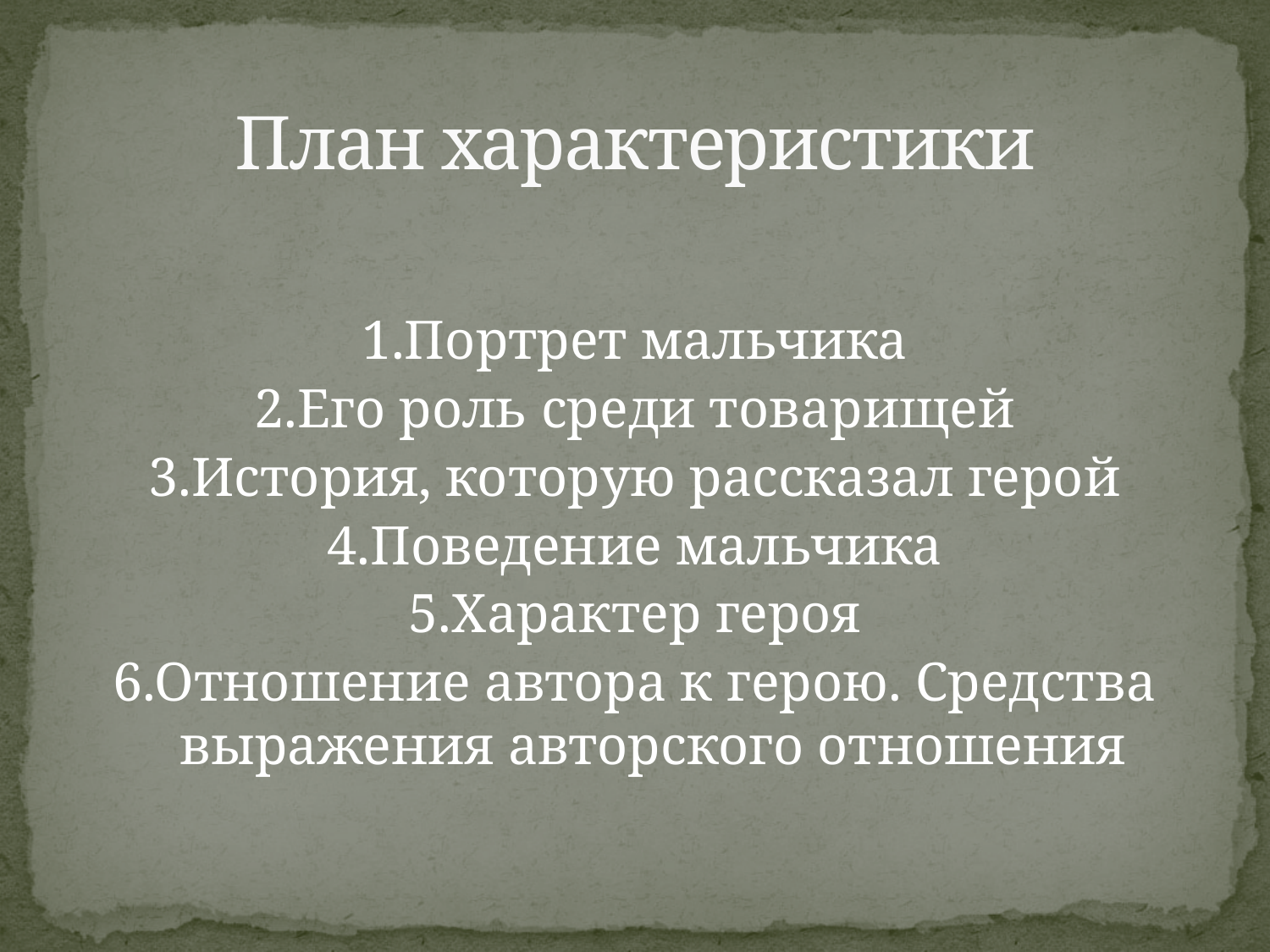

# План характеристики

1.Портрет мальчика
2.Его роль среди товарищей
3.История, которую рассказал герой
4.Поведение мальчика
5.Характер героя
6.Отношение автора к герою. Средства выражения авторского отношения